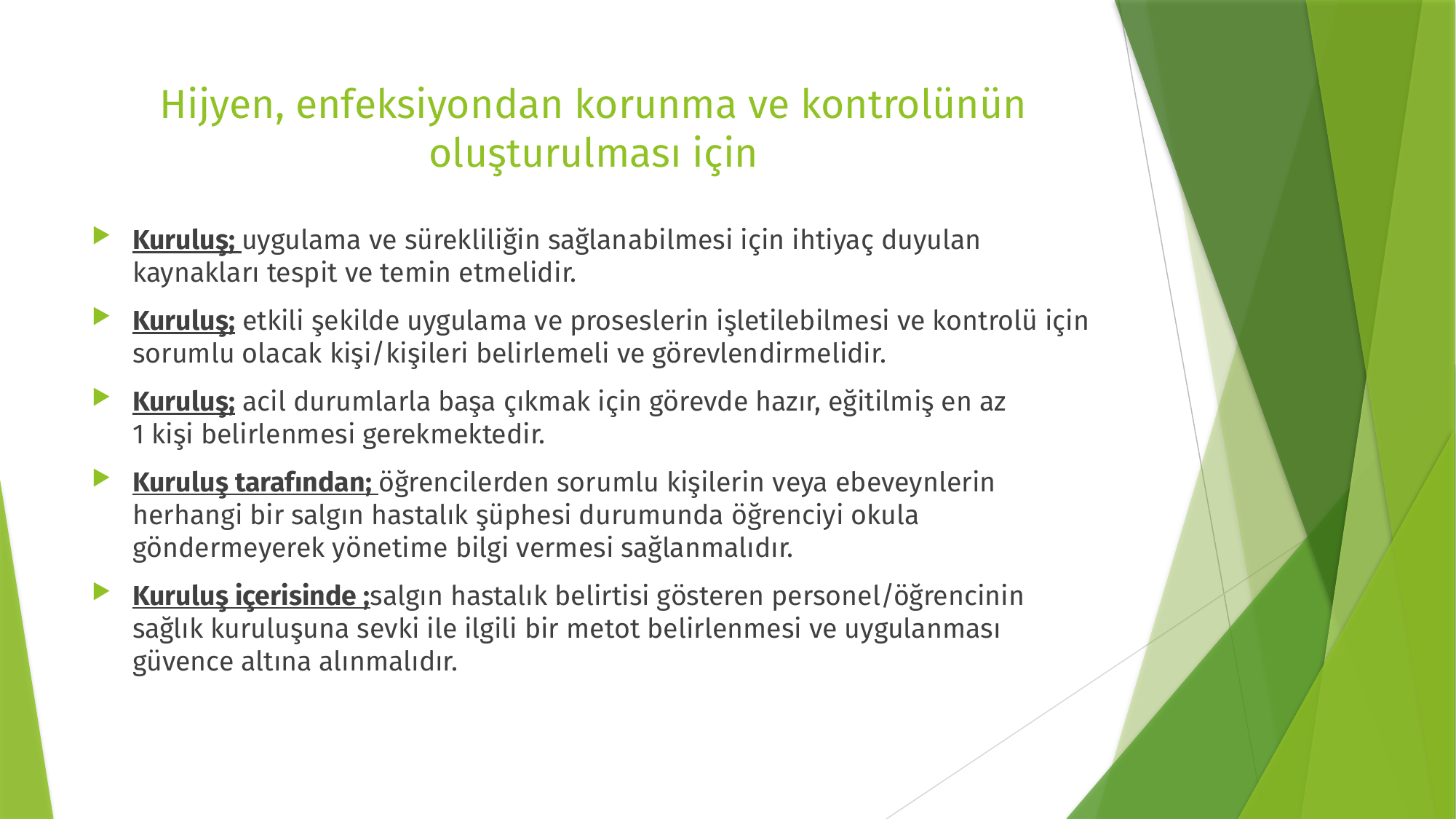

# Hijyen, enfeksiyondan korunma ve kontrolünün oluşturulması için
Kuruluş; uygulama ve sürekliliğin sağlanabilmesi için ihtiyaç duyulan kaynakları tespit ve temin etmelidir.
Kuruluş; etkili şekilde uygulama ve proseslerin işletilebilmesi ve kontrolü için sorumlu olacak kişi/kişileri belirlemeli ve görevlendirmelidir.
Kuruluş; acil durumlarla başa çıkmak için görevde hazır, eğitilmiş en az
1 kişi belirlenmesi gerekmektedir.
Kuruluş tarafından; öğrencilerden sorumlu kişilerin veya ebeveynlerin herhangi bir salgın hastalık şüphesi durumunda öğrenciyi okula göndermeyerek yönetime bilgi vermesi sağlanmalıdır.
Kuruluş içerisinde ;salgın hastalık belirtisi gösteren personel/öğrencinin sağlık kuruluşuna sevki ile ilgili bir metot belirlenmesi ve uygulanması güvence altına alınmalıdır.